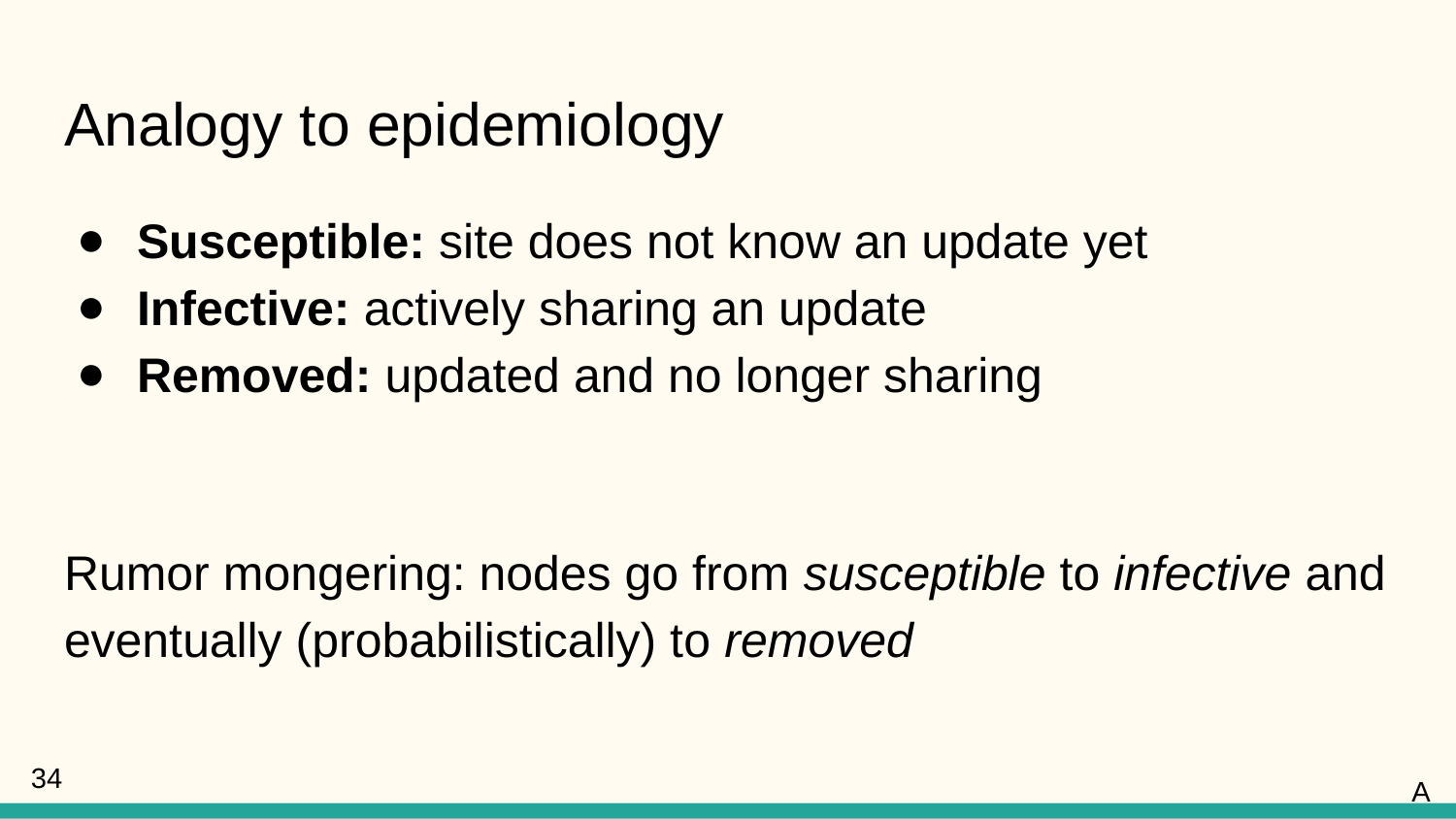

# Analogy to epidemiology
Susceptible: site does not know an update yet
Infective: actively sharing an update
Removed: updated and no longer sharing

Rumor mongering: nodes go from susceptible to infective and eventually (probabilistically) to removed
34
A